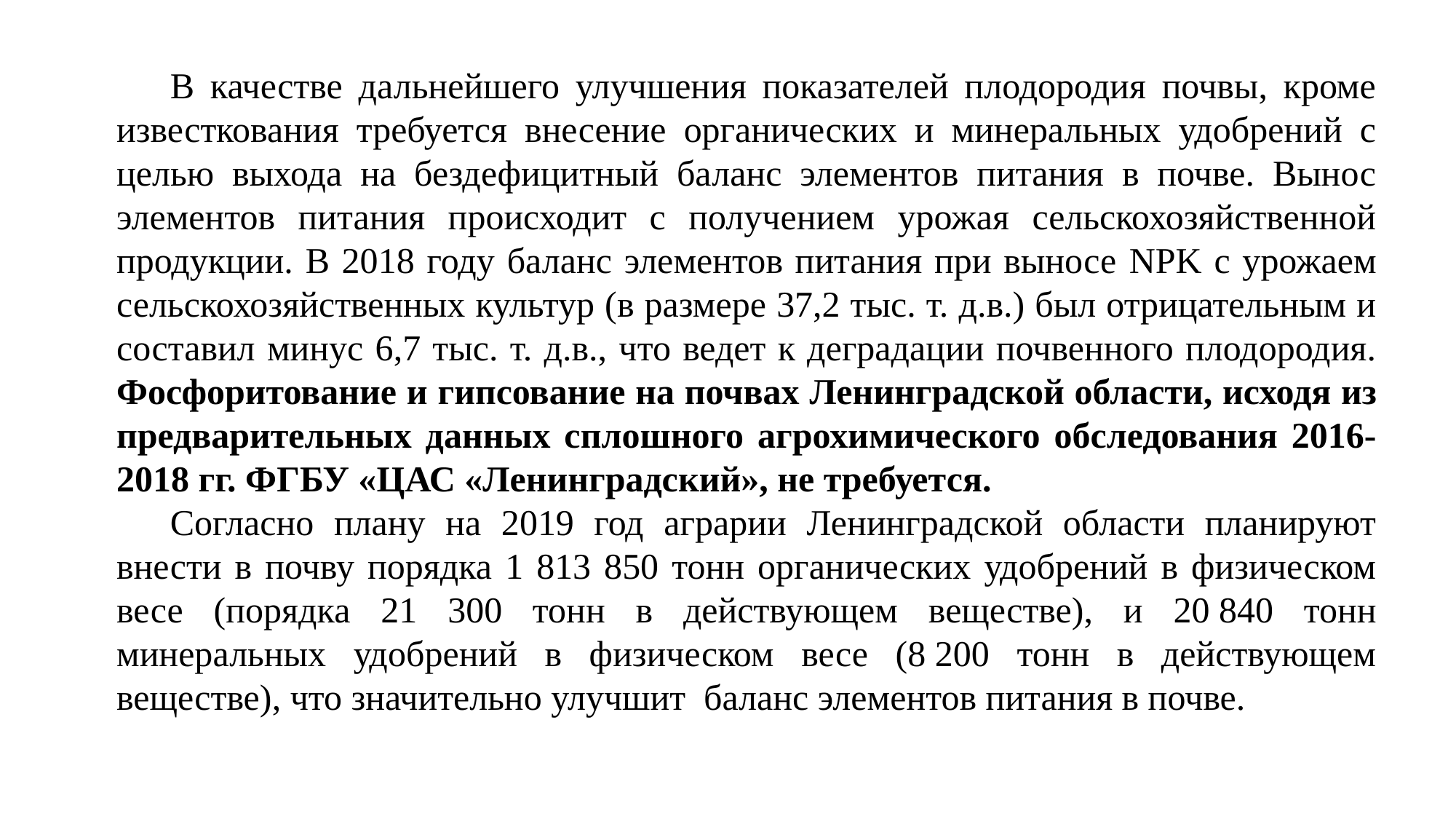

В качестве дальнейшего улучшения показателей плодородия почвы, кроме известкования требуется внесение органических и минеральных удобрений с целью выхода на бездефицитный баланс элементов питания в почве. Вынос элементов питания происходит с получением урожая сельскохозяйственной продукции. В 2018 году баланс элементов питания при выносе NPK с урожаем сельскохозяйственных культур (в размере 37,2 тыс. т. д.в.) был отрицательным и составил минус 6,7 тыс. т. д.в., что ведет к деградации почвенного плодородия. Фосфоритование и гипсование на почвах Ленинградской области, исходя из предварительных данных сплошного агрохимического обследования 2016-2018 гг. ФГБУ «ЦАС «Ленинградский», не требуется.
Согласно плану на 2019 год аграрии Ленинградской области планируют внести в почву порядка 1 813 850 тонн органических удобрений в физическом весе (порядка 21 300 тонн в действующем веществе), и 20 840 тонн минеральных удобрений в физическом весе (8 200 тонн в действующем веществе), что значительно улучшит  баланс элементов питания в почве.